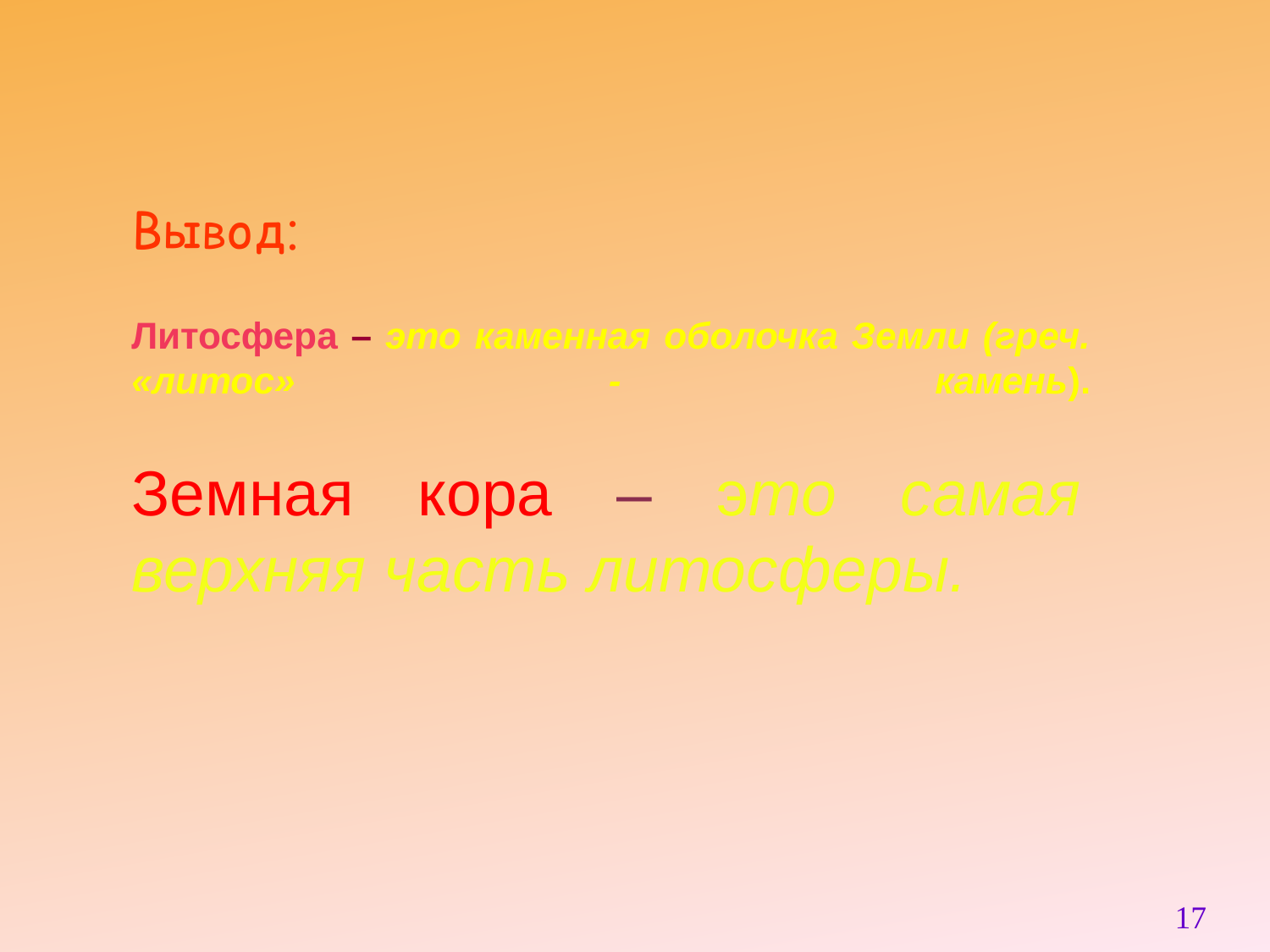

# Вывод: Литосфера – это каменная оболочка Земли (греч. «литос» - камень).
Земная кора – это самая верхняя часть литосферы.

17